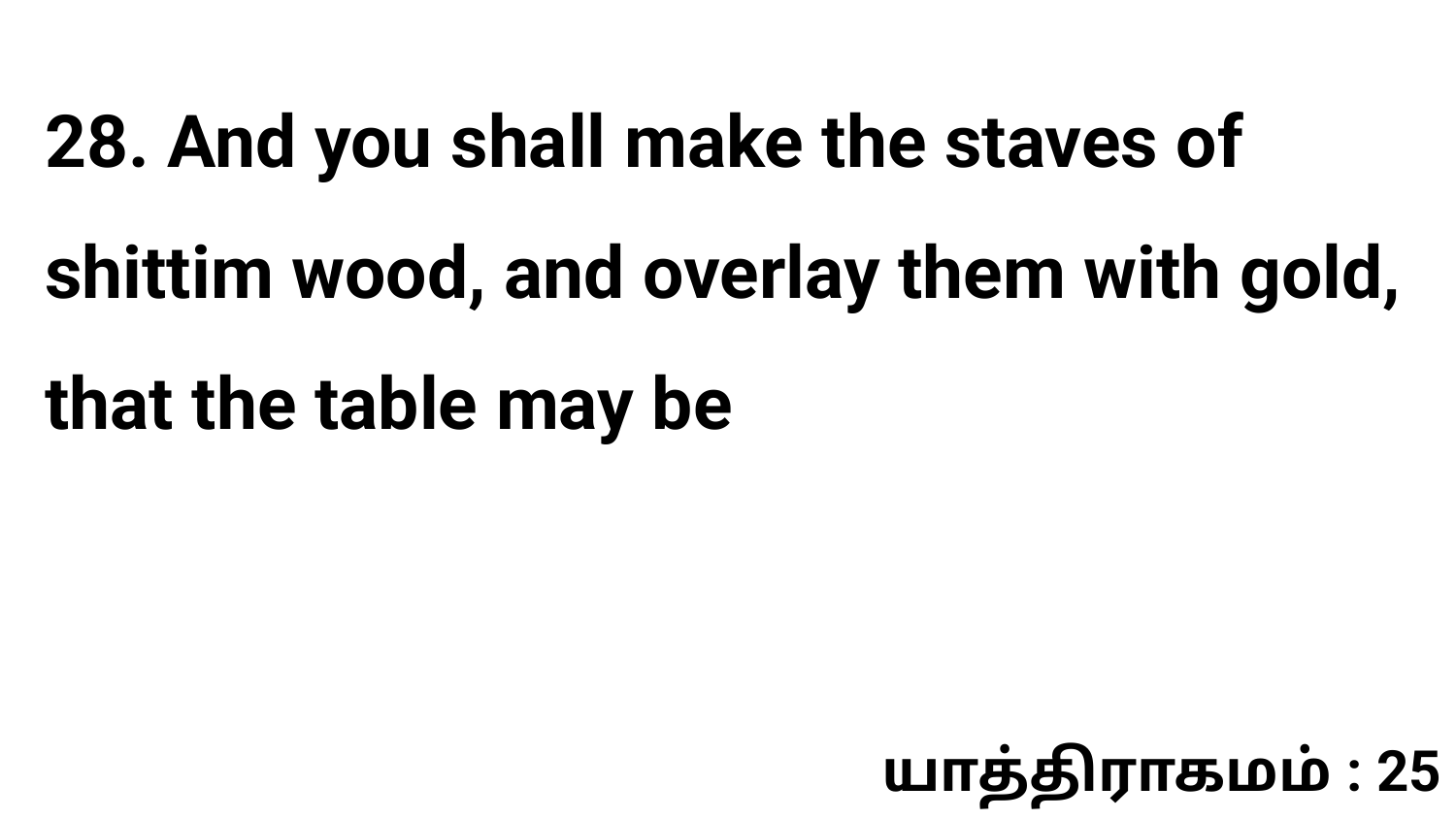

28. And you shall make the staves of shittim wood, and overlay them with gold, that the table may be
யாத்திராகமம் : 25